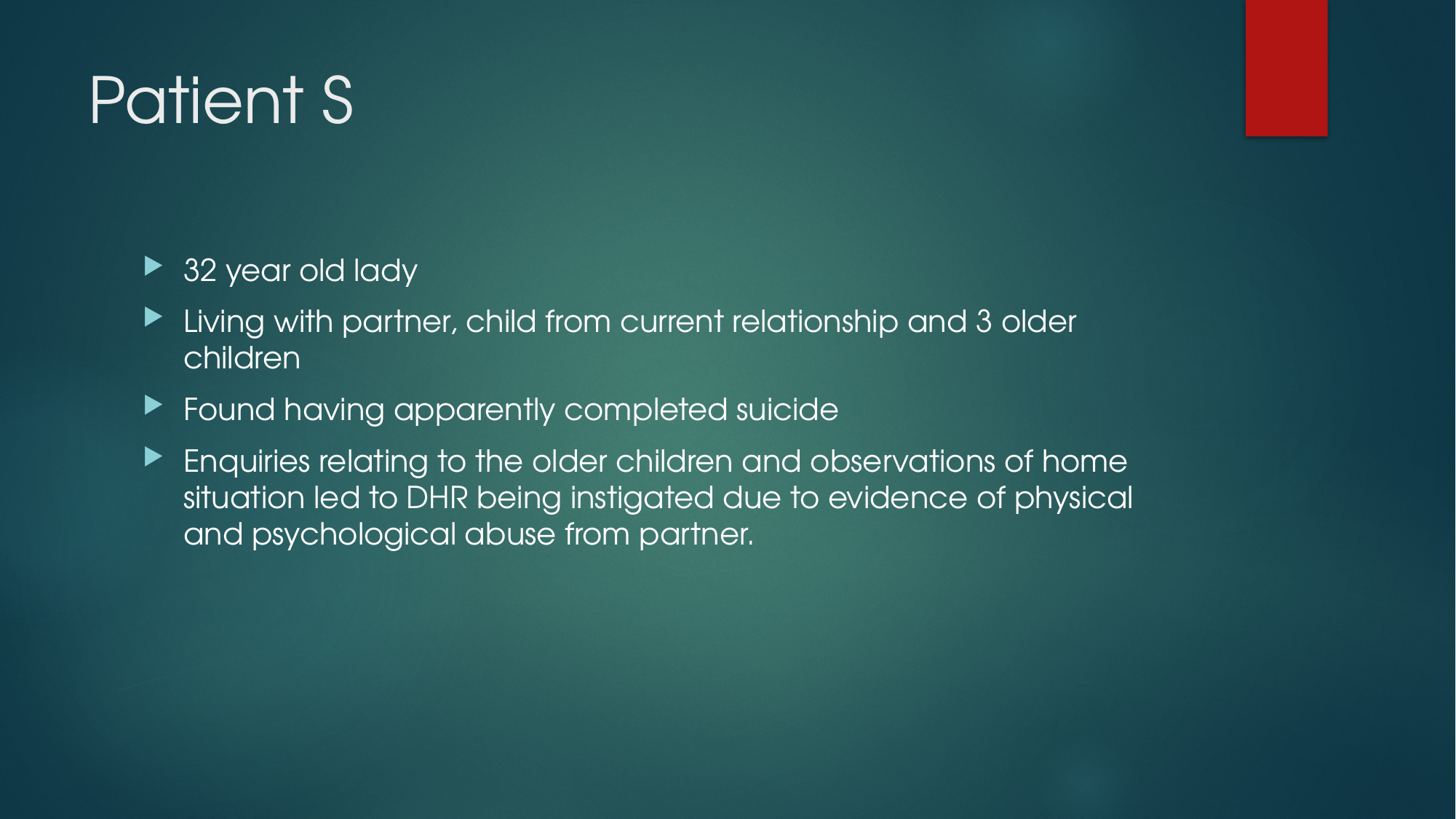

# Patient S
32 year old lady
Living with partner, child from current relationship and 3 older children
Found having apparently completed suicide
Enquiries relating to the older children and observations of home situation led to DHR being instigated due to evidence of physical and psychological abuse from partner.